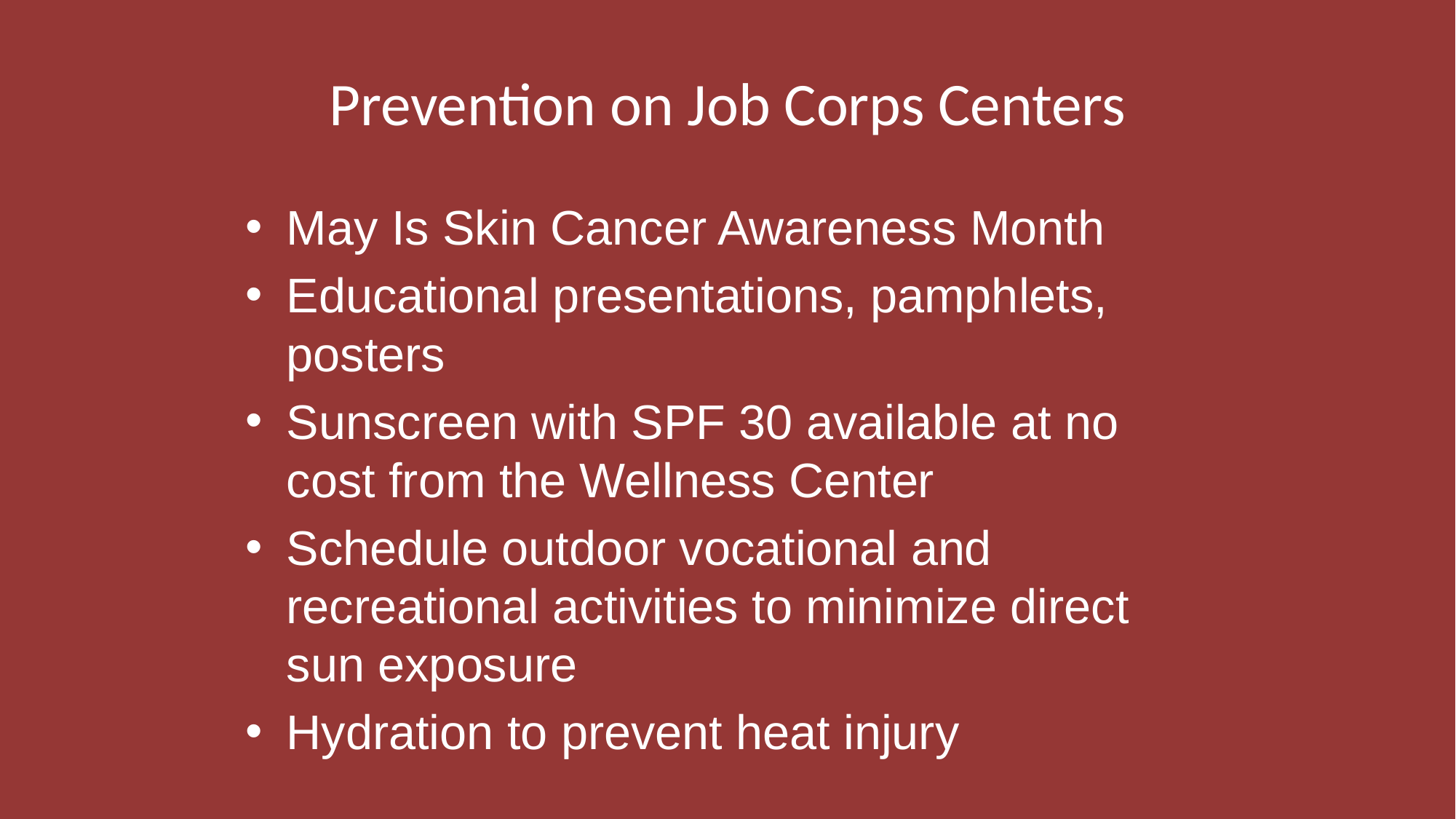

# Prevention on Job Corps Centers
May Is Skin Cancer Awareness Month
Educational presentations, pamphlets, posters
Sunscreen with SPF 30 available at no cost from the Wellness Center
Schedule outdoor vocational and recreational activities to minimize direct sun exposure
Hydration to prevent heat injury